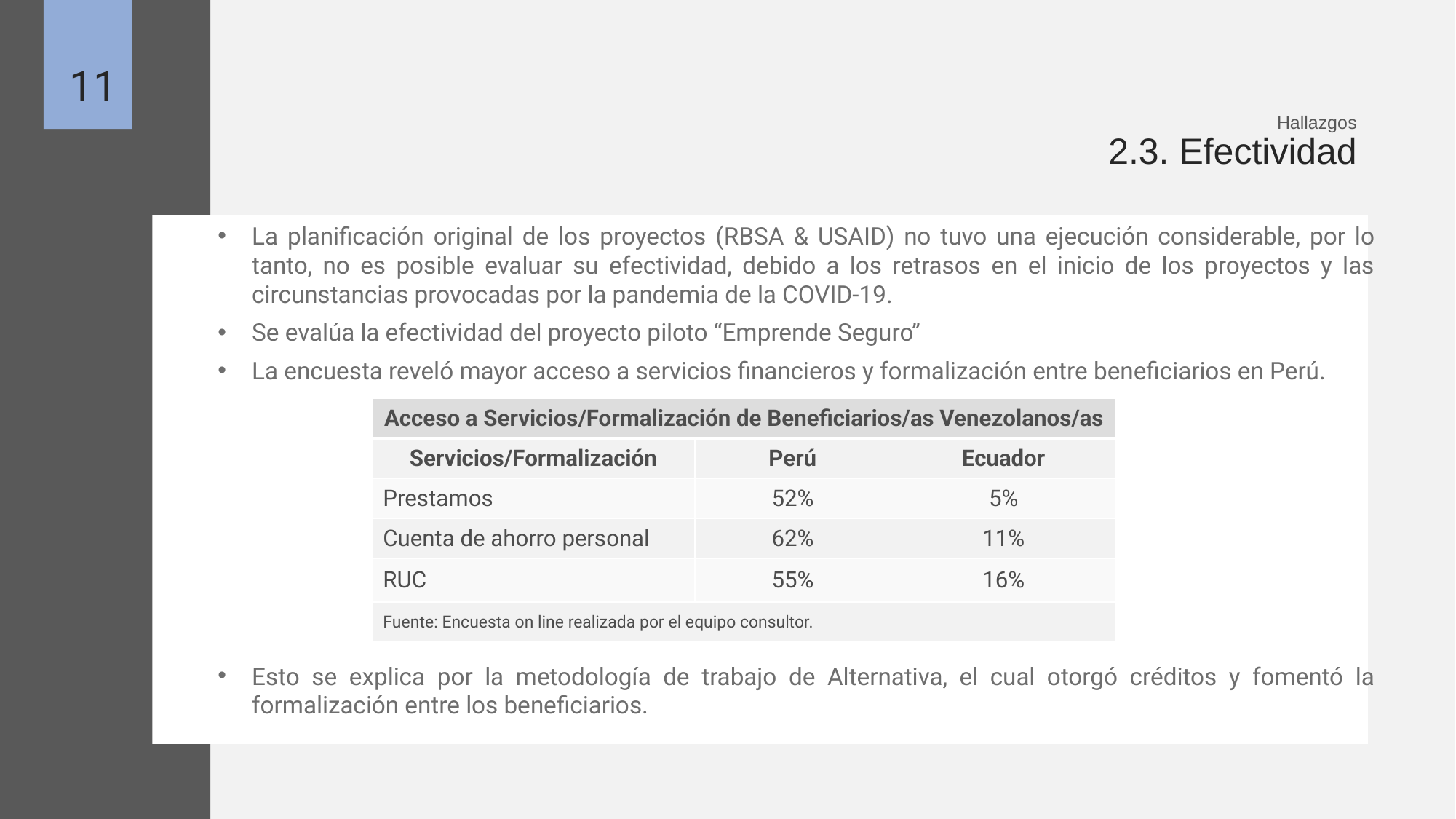

11
Hallazgos
2.3. Efectividad
La planificación original de los proyectos (RBSA & USAID) no tuvo una ejecución considerable, por lo tanto, no es posible evaluar su efectividad, debido a los retrasos en el inicio de los proyectos y las circunstancias provocadas por la pandemia de la COVID-19.
Se evalúa la efectividad del proyecto piloto “Emprende Seguro”
La encuesta reveló mayor acceso a servicios financieros y formalización entre beneficiarios en Perú.

Esto se explica por la metodología de trabajo de Alternativa, el cual otorgó créditos y fomentó la formalización entre los beneficiarios.

| Acceso a Servicios/Formalización de Beneficiarios/as Venezolanos/as |  |  |
| --- | --- | --- |
| Servicios/Formalización | Perú | Ecuador |
| Prestamos | 52% | 5% |
| Cuenta de ahorro personal | 62% | 11% |
| RUC | 55% | 16% |
| Fuente: Encuesta on line realizada por el equipo consultor. |  |  |